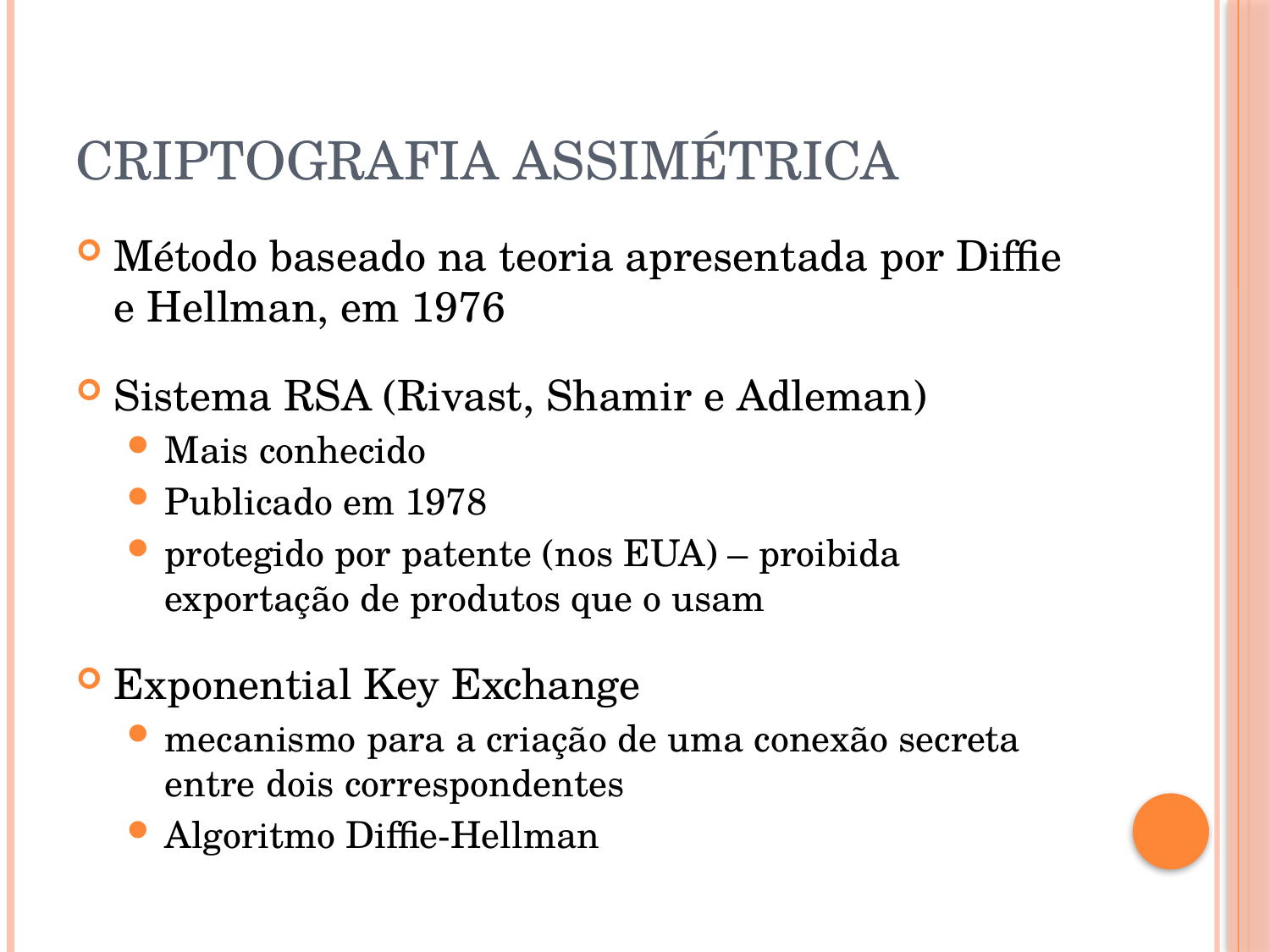

# Criptografia Assimétrica
Método baseado na teoria apresentada por Diffie e Hellman, em 1976

Sistema RSA (Rivast, Shamir e Adleman)
Mais conhecido
Publicado em 1978
protegido por patente (nos EUA) – proibida exportação de produtos que o usam

Exponential Key Exchange
mecanismo para a criação de uma conexão secreta entre dois correspondentes
Algoritmo Diffie-Hellman